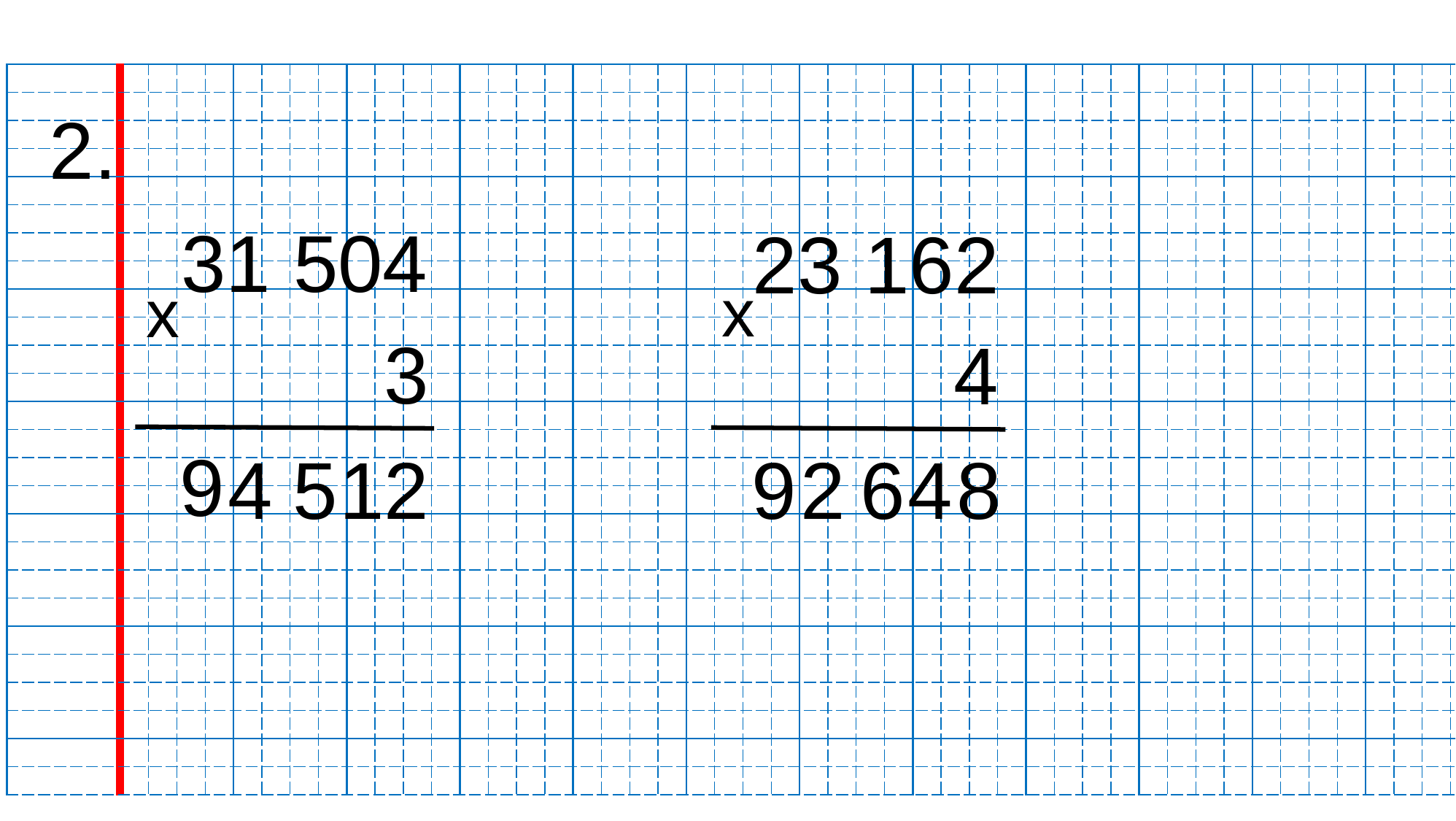

|  |  |  |  |  |  |  |  |  |  |  |  |  |  |  |  |  |  |  |  |  |  |  |  |  |  |  |  |  |  |  |  |  |  |  |  |  |  |  |  |  |  |  |  |  |  |  |  |  |  |  |  |
| --- | --- | --- | --- | --- | --- | --- | --- | --- | --- | --- | --- | --- | --- | --- | --- | --- | --- | --- | --- | --- | --- | --- | --- | --- | --- | --- | --- | --- | --- | --- | --- | --- | --- | --- | --- | --- | --- | --- | --- | --- | --- | --- | --- | --- | --- | --- | --- | --- | --- | --- | --- |
|  |  |  |  |  |  |  |  |  |  |  |  |  |  |  |  |  |  |  |  |  |  |  |  |  |  |  |  |  |  |  |  |  |  |  |  |  |  |  |  |  |  |  |  |  |  |  |  |  |  |  |  |
|  |  |  |  |  |  |  |  |  |  |  |  |  |  |  |  |  |  |  |  |  |  |  |  |  |  |  |  |  |  |  |  |  |  |  |  |  |  |  |  |  |  |  |  |  |  |  |  |  |  |  |  |
|  |  |  |  |  |  |  |  |  |  |  |  |  |  |  |  |  |  |  |  |  |  |  |  |  |  |  |  |  |  |  |  |  |  |  |  |  |  |  |  |  |  |  |  |  |  |  |  |  |  |  |  |
|  |  |  |  |  |  |  |  |  |  |  |  |  |  |  |  |  |  |  |  |  |  |  |  |  |  |  |  |  |  |  |  |  |  |  |  |  |  |  |  |  |  |  |  |  |  |  |  |  |  |  |  |
|  |  |  |  |  |  |  |  |  |  |  |  |  |  |  |  |  |  |  |  |  |  |  |  |  |  |  |  |  |  |  |  |  |  |  |  |  |  |  |  |  |  |  |  |  |  |  |  |  |  |  |  |
|  |  |  |  |  |  |  |  |  |  |  |  |  |  |  |  |  |  |  |  |  |  |  |  |  |  |  |  |  |  |  |  |  |  |  |  |  |  |  |  |  |  |  |  |  |  |  |  |  |  |  |  |
|  |  |  |  |  |  |  |  |  |  |  |  |  |  |  |  |  |  |  |  |  |  |  |  |  |  |  |  |  |  |  |  |  |  |  |  |  |  |  |  |  |  |  |  |  |  |  |  |  |  |  |  |
|  |  |  |  |  |  |  |  |  |  |  |  |  |  |  |  |  |  |  |  |  |  |  |  |  |  |  |  |  |  |  |  |  |  |  |  |  |  |  |  |  |  |  |  |  |  |  |  |  |  |  |  |
|  |  |  |  |  |  |  |  |  |  |  |  |  |  |  |  |  |  |  |  |  |  |  |  |  |  |  |  |  |  |  |  |  |  |  |  |  |  |  |  |  |  |  |  |  |  |  |  |  |  |  |  |
|  |  |  |  |  |  |  |  |  |  |  |  |  |  |  |  |  |  |  |  |  |  |  |  |  |  |  |  |  |  |  |  |  |  |  |  |  |  |  |  |  |  |  |  |  |  |  |  |  |  |  |  |
|  |  |  |  |  |  |  |  |  |  |  |  |  |  |  |  |  |  |  |  |  |  |  |  |  |  |  |  |  |  |  |  |  |  |  |  |  |  |  |  |  |  |  |  |  |  |  |  |  |  |  |  |
|  |  |  |  |  |  |  |  |  |  |  |  |  |  |  |  |  |  |  |  |  |  |  |  |  |  |  |  |  |  |  |  |  |  |  |  |  |  |  |  |  |  |  |  |  |  |  |  |  |  |  |  |
|  |  |  |  |  |  |  |  |  |  |  |  |  |  |  |  |  |  |  |  |  |  |  |  |  |  |  |  |  |  |  |  |  |  |  |  |  |  |  |  |  |  |  |  |  |  |  |  |  |  |  |  |
|  |  |  |  |  |  |  |  |  |  |  |  |  |  |  |  |  |  |  |  |  |  |  |  |  |  |  |  |  |  |  |  |  |  |  |  |  |  |  |  |  |  |  |  |  |  |  |  |  |  |  |  |
|  |  |  |  |  |  |  |  |  |  |  |  |  |  |  |  |  |  |  |  |  |  |  |  |  |  |  |  |  |  |  |  |  |  |  |  |  |  |  |  |  |  |  |  |  |  |  |  |  |  |  |  |
|  |  |  |  |  |  |  |  |  |  |  |  |  |  |  |  |  |  |  |  |  |  |  |  |  |  |  |  |  |  |  |  |  |  |  |  |  |  |  |  |  |  |  |  |  |  |  |  |  |  |  |  |
|  |  |  |  |  |  |  |  |  |  |  |  |  |  |  |  |  |  |  |  |  |  |  |  |  |  |  |  |  |  |  |  |  |  |  |  |  |  |  |  |  |  |  |  |  |  |  |  |  |  |  |  |
|  |  |  |  |  |  |  |  |  |  |  |  |  |  |  |  |  |  |  |  |  |  |  |  |  |  |  |  |  |  |  |  |  |  |  |  |  |  |  |  |  |  |  |  |  |  |  |  |  |  |  |  |
|  |  |  |  |  |  |  |  |  |  |  |  |  |  |  |  |  |  |  |  |  |  |  |  |  |  |  |  |  |  |  |  |  |  |  |  |  |  |  |  |  |  |  |  |  |  |  |  |  |  |  |  |
|  |  |  |  |  |  |  |  |  |  |  |  |  |  |  |  |  |  |  |  |  |  |  |  |  |  |  |  |  |  |  |  |  |  |  |  |  |  |  |  |  |  |  |  |  |  |  |  |  |  |  |  |
|  |  |  |  |  |  |  |  |  |  |  |  |  |  |  |  |  |  |  |  |  |  |  |  |  |  |  |  |  |  |  |  |  |  |  |  |  |  |  |  |  |  |  |  |  |  |  |  |  |  |  |  |
|  |  |  |  |  |  |  |  |  |  |  |  |  |  |  |  |  |  |  |  |  |  |  |  |  |  |  |  |  |  |  |  |  |  |  |  |  |  |  |  |  |  |  |  |  |  |  |  |  |  |  |  |
|  |  |  |  |  |  |  |  |  |  |  |  |  |  |  |  |  |  |  |  |  |  |  |  |  |  |  |  |  |  |  |  |  |  |  |  |  |  |  |  |  |  |  |  |  |  |  |  |  |  |  |  |
|  |  |  |  |  |  |  |  |  |  |  |  |  |  |  |  |  |  |  |  |  |  |  |  |  |  |  |  |  |  |  |  |  |  |  |  |  |  |  |  |  |  |  |  |  |  |  |  |  |  |  |  |
|  |  |  |  |  |  |  |  |  |  |  |  |  |  |  |  |  |  |  |  |  |  |  |  |  |  |  |  |  |  |  |  |  |  |  |  |  |  |  |  |  |  |  |  |  |  |  |  |  |  |  |  |
2.
31 504
23 162
x
x
3
4
9
4
5
1
2
9
2
6
4
8